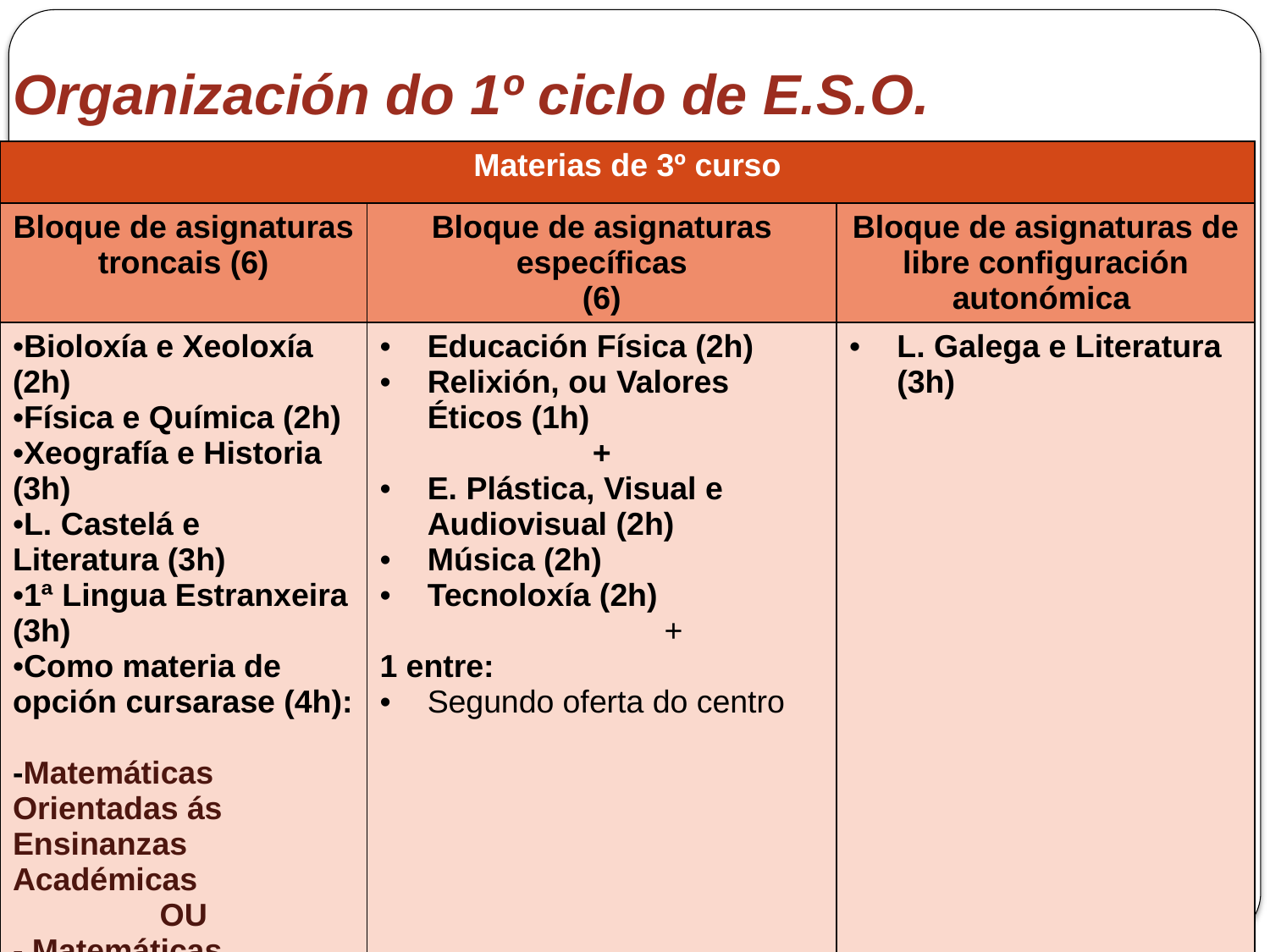

# Organización do 1º ciclo de E.S.O.

| Materias de 3º curso |  |  |
| --- | --- | --- |
| Bloque de asignaturas troncais (6) | Bloque de asignaturas específicas (6) | Bloque de asignaturas de libre configuración autonómica |
| Bioloxía e Xeoloxía (2h) Física e Química (2h) Xeografía e Historia (3h) L. Castelá e Literatura (3h) 1ª Lingua Estranxeira (3h) Como materia de opción cursarase (4h): -Matemáticas Orientadas ás Ensinanzas Académicas OU - Matemáticas Orientadas ás Ensinanzas Aplicadas | Educación Física (2h) Relixión, ou Valores Éticos (1h) + E. Plástica, Visual e Audiovisual (2h) Música (2h) Tecnoloxía (2h) + 1 entre: Segundo oferta do centro | L. Galega e Literatura (3h) |